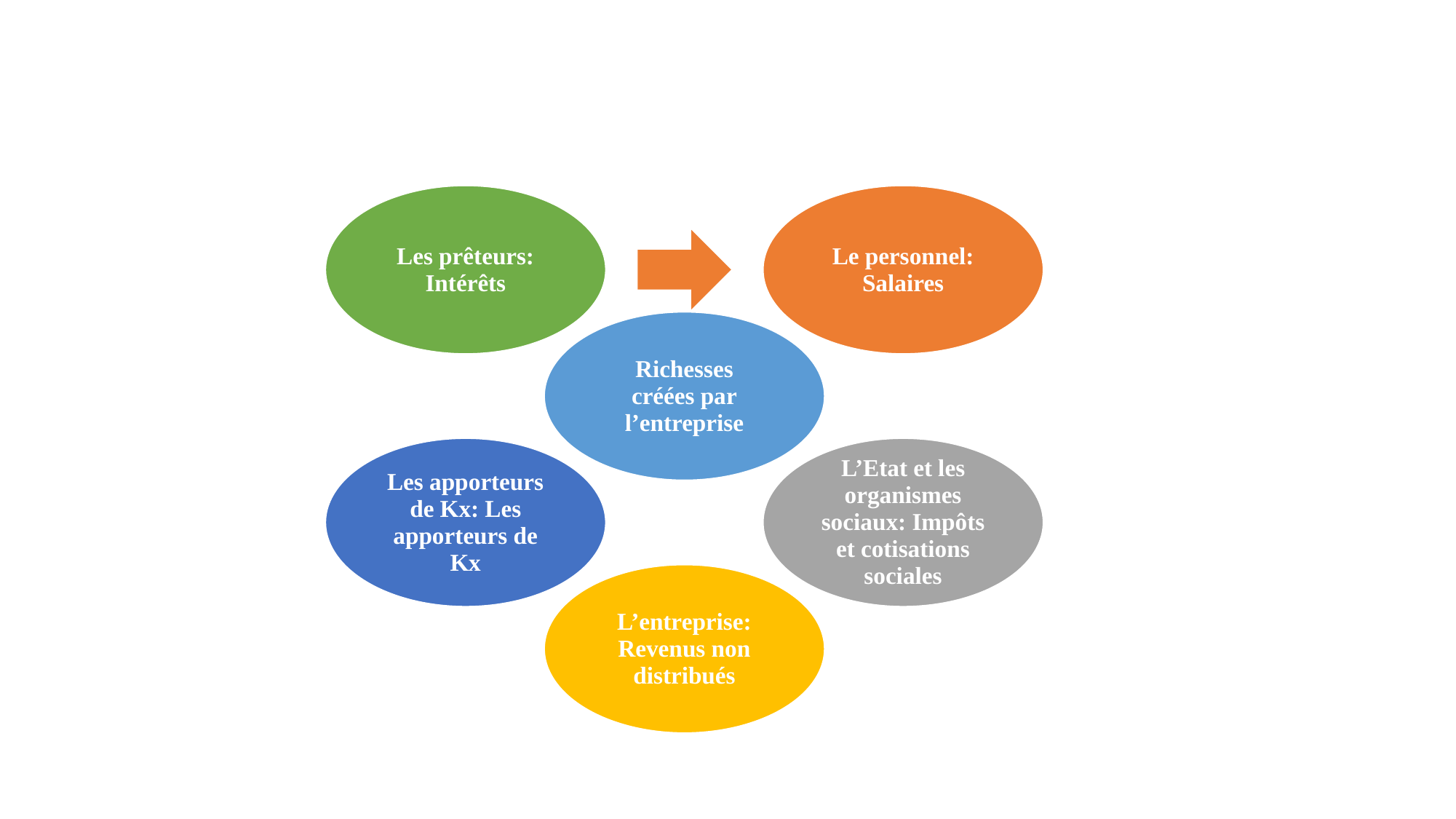

Richesses
créées par
l’entreprise
Le personnel: Salaires
L’Etat et les organismes sociaux: Impôts et cotisations sociales
Les prêteurs: Intérêts
Les apporteurs de Kx: Les apporteurs de Kx
L’entreprise: Revenus non distribués